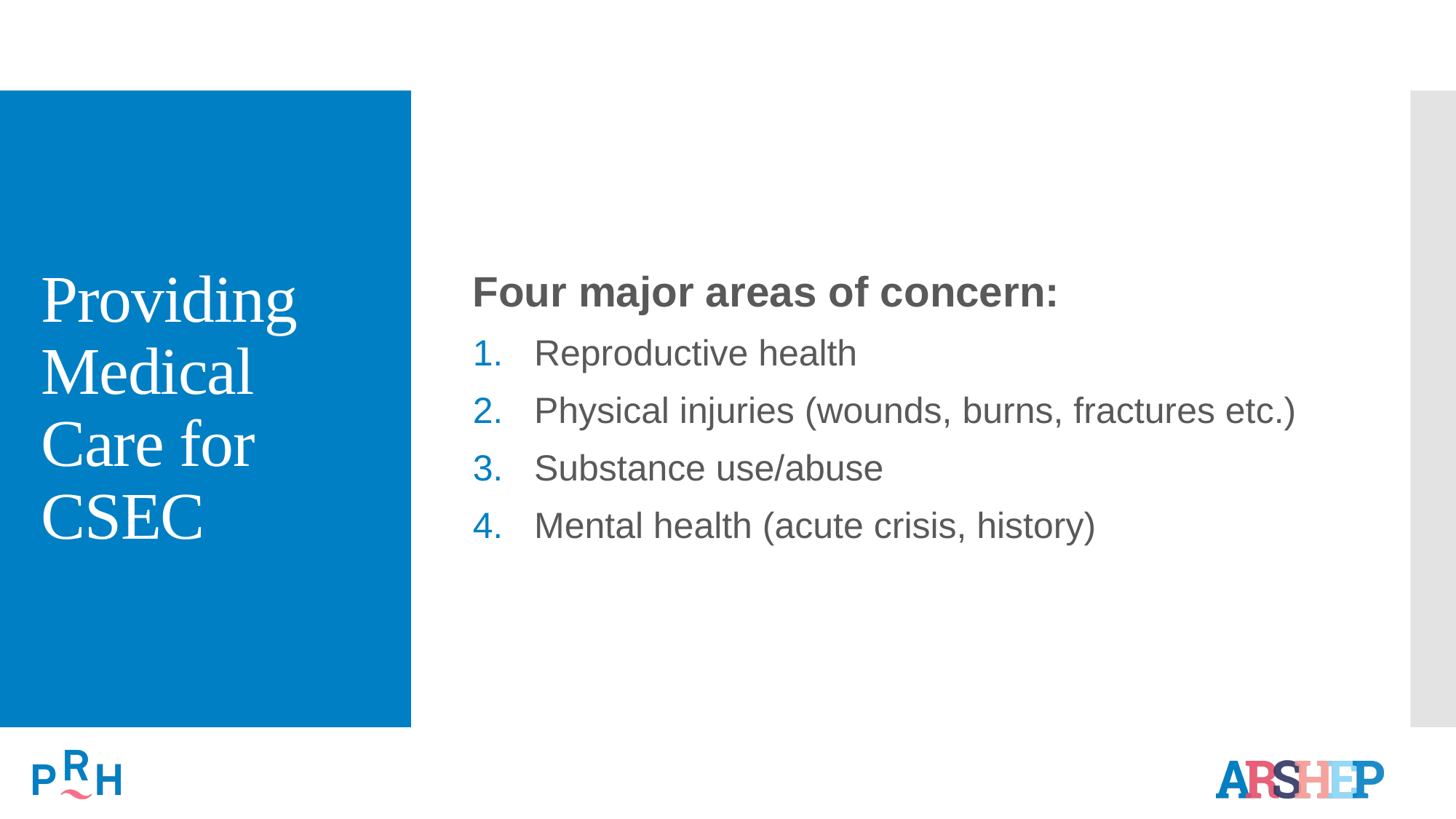

Four major areas of concern:
Reproductive health
Physical injuries (wounds, burns, fractures etc.)
Substance use/abuse
Mental health (acute crisis, history)
# Providing Medical Care for CSEC